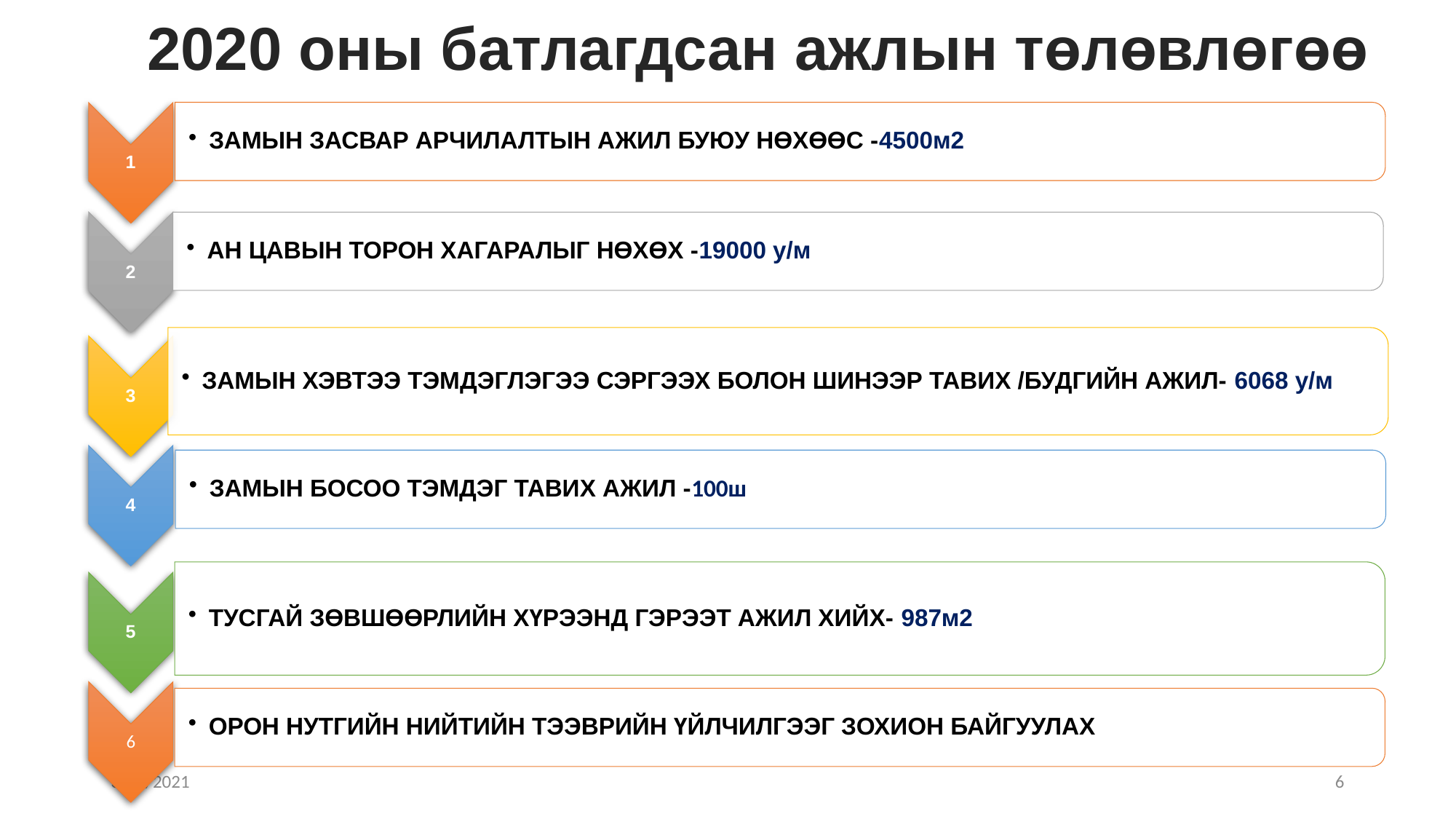

2020 оны батлагдсан ажлын төлөвлөгөө
1
ЗАМЫН ЗАСВАР АРЧИЛАЛТЫН АЖИЛ БУЮУ НӨХӨӨС -4500м2
2
АН ЦАВЫН ТОРОН ХАГАРАЛЫГ НӨХӨХ -19000 у/м
3
ЗАМЫН ХЭВТЭЭ ТЭМДЭГЛЭГЭЭ СЭРГЭЭХ БОЛОН ШИНЭЭР ТАВИХ /БУДГИЙН АЖИЛ- 6068 у/м
4
ЗАМЫН БОСОО ТЭМДЭГ ТАВИХ АЖИЛ -100ш
5
ТУСГАЙ ЗӨВШӨӨРЛИЙН ХҮРЭЭНД ГЭРЭЭТ АЖИЛ ХИЙХ- 987м2
6
ОРОН НУТГИЙН НИЙТИЙН ТЭЭВРИЙН ҮЙЛЧИЛГЭЭГ ЗОХИОН БАЙГУУЛАХ
3/29/2021
6